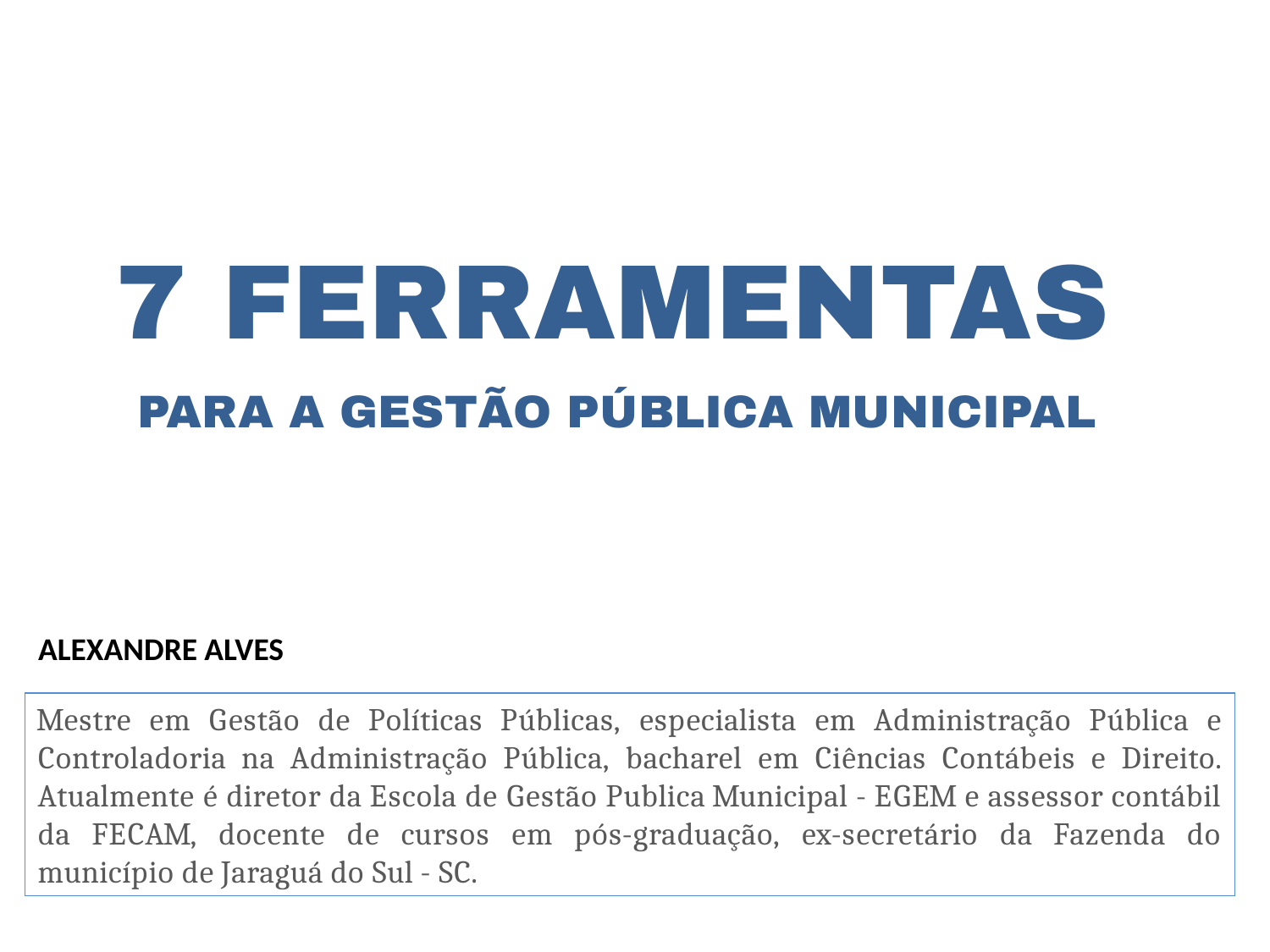

7 FERRAMENTAS
PARA A GESTÃO PÚBLICA MUNICIPAL
ALEXANDRE ALVES
Mestre em Gestão de Políticas Públicas, especialista em Administração Pública e Controladoria na Administração Pública, bacharel em Ciências Contábeis e Direito. Atualmente é diretor da Escola de Gestão Publica Municipal - EGEM e assessor contábil da FECAM, docente de cursos em pós-graduação, ex-secretário da Fazenda do município de Jaraguá do Sul - SC.